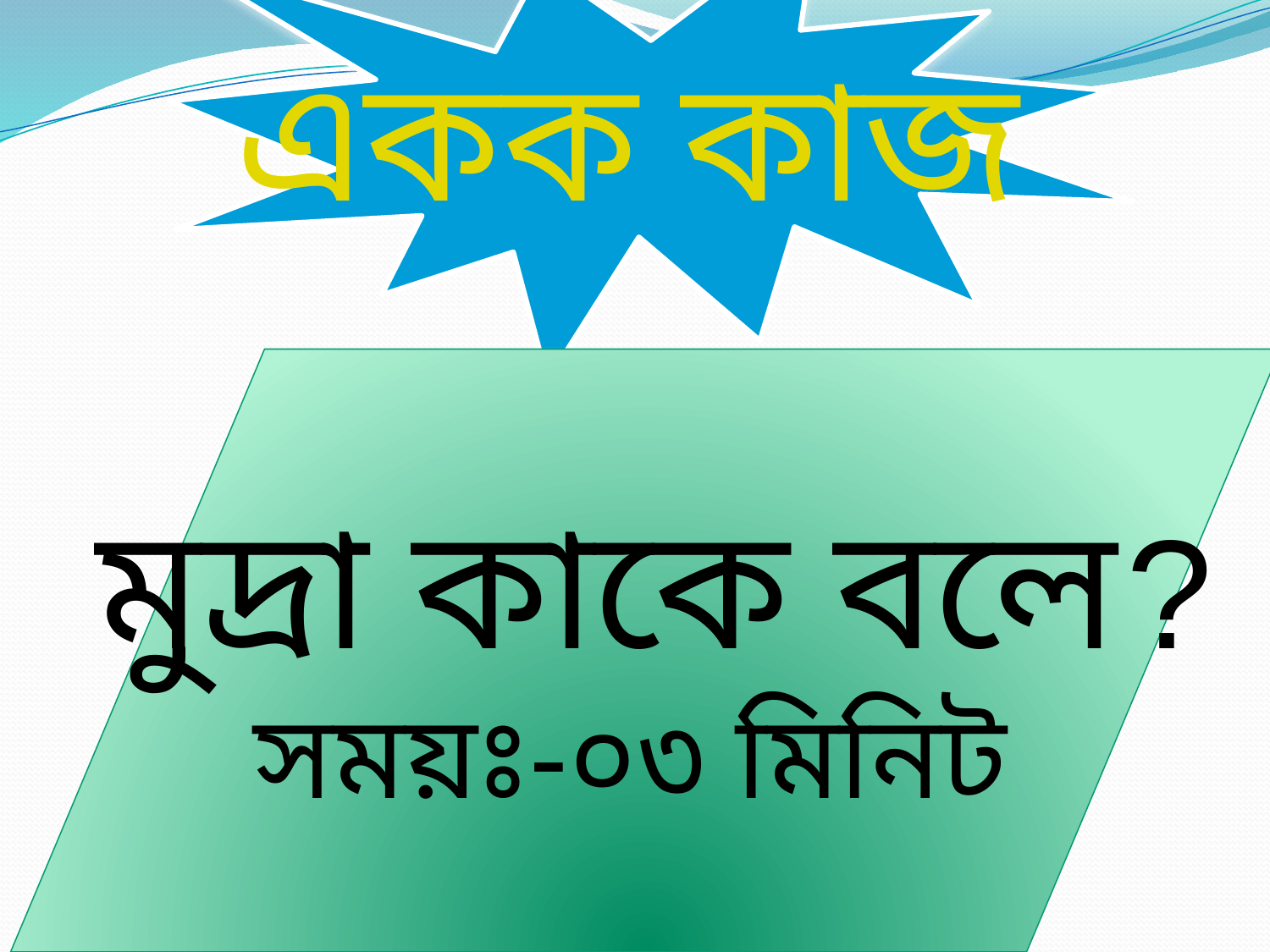

একক কাজ
 মুদ্রা কাকে বলে ?
সময়ঃ-০৩ মিনিট